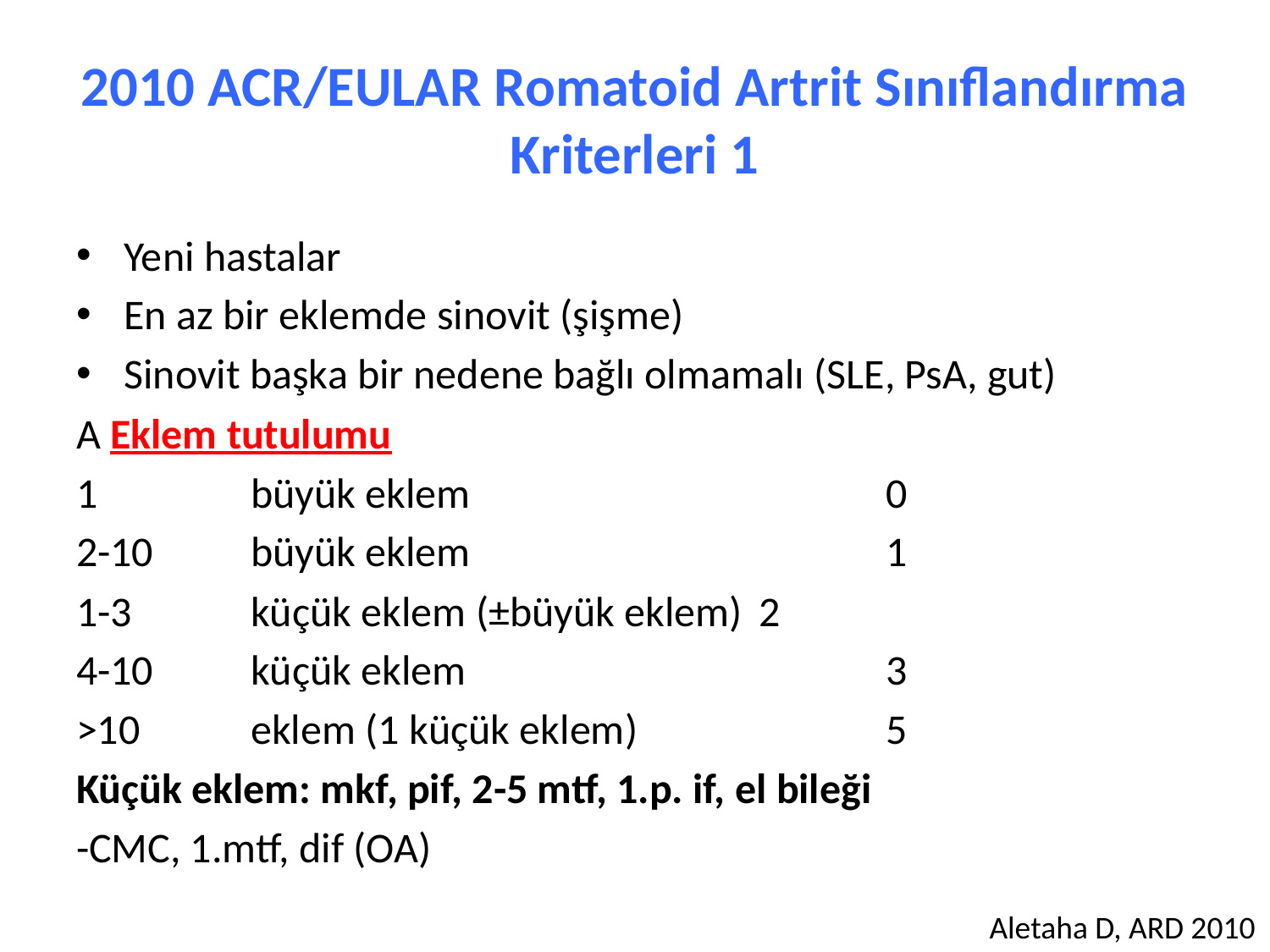

# 2010 ACR/EULAR Romatoid Artrit Sınıflandırma Kriterleri 1
Yeni hastalar
En az bir eklemde sinovit (şişme)
Sinovit başka bir nedene bağlı olmamalı (SLE, PsA, gut)
A Eklem tutulumu
1 		büyük eklem				0
2-10 	büyük eklem				1
1-3 	küçük eklem (±büyük eklem)	2
4-10 	küçük eklem				3
>10 	eklem (1 küçük eklem)		5
Küçük eklem: mkf, pif, 2-5 mtf, 1.p. if, el bileği
-CMC, 1.mtf, dif (OA)

Aletaha D, ARD 2010